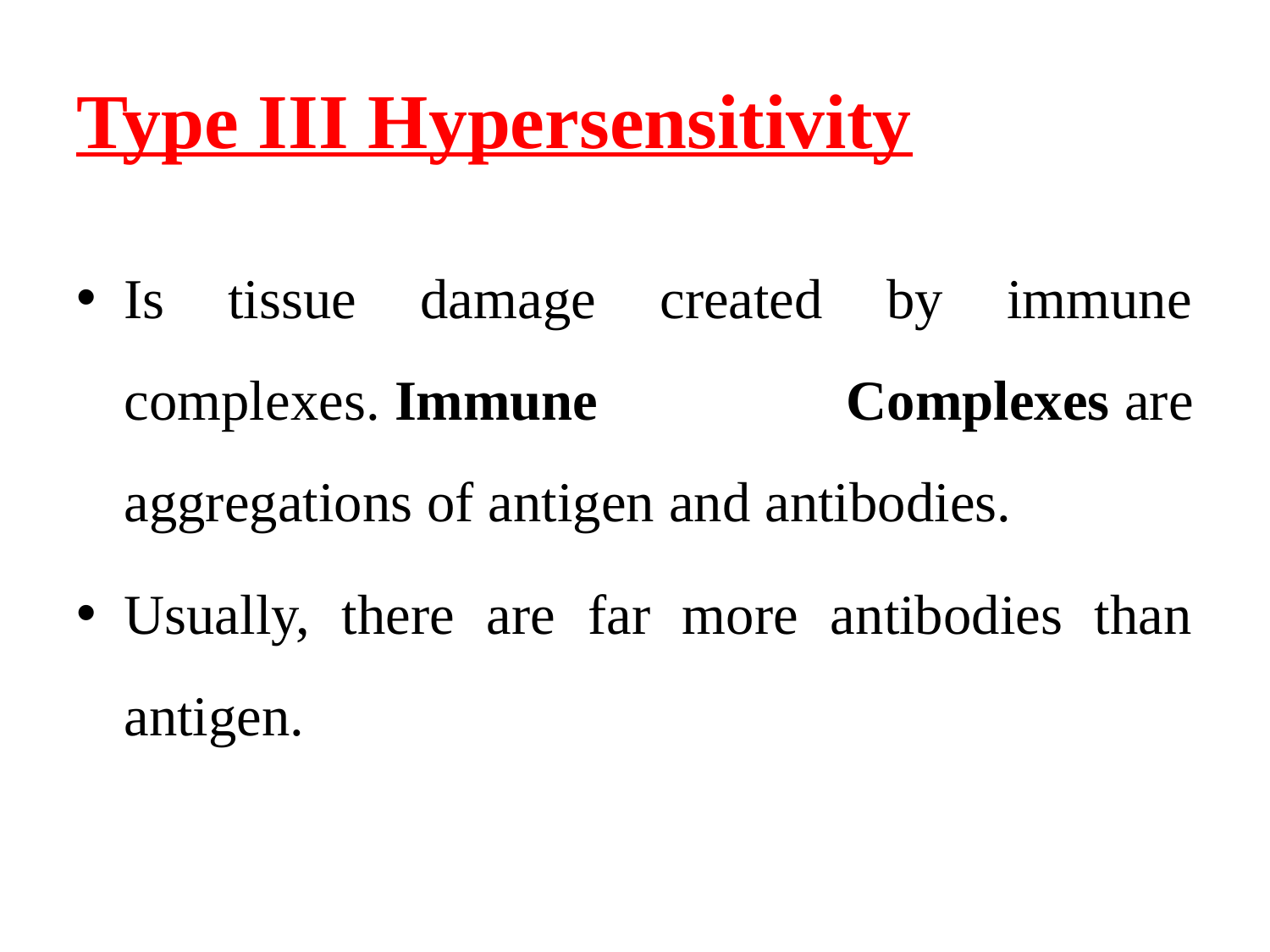

# Type III Hypersensitivity
Is tissue damage created by immune complexes. Immune Complexes are aggregations of antigen and antibodies.
Usually, there are far more antibodies than antigen.